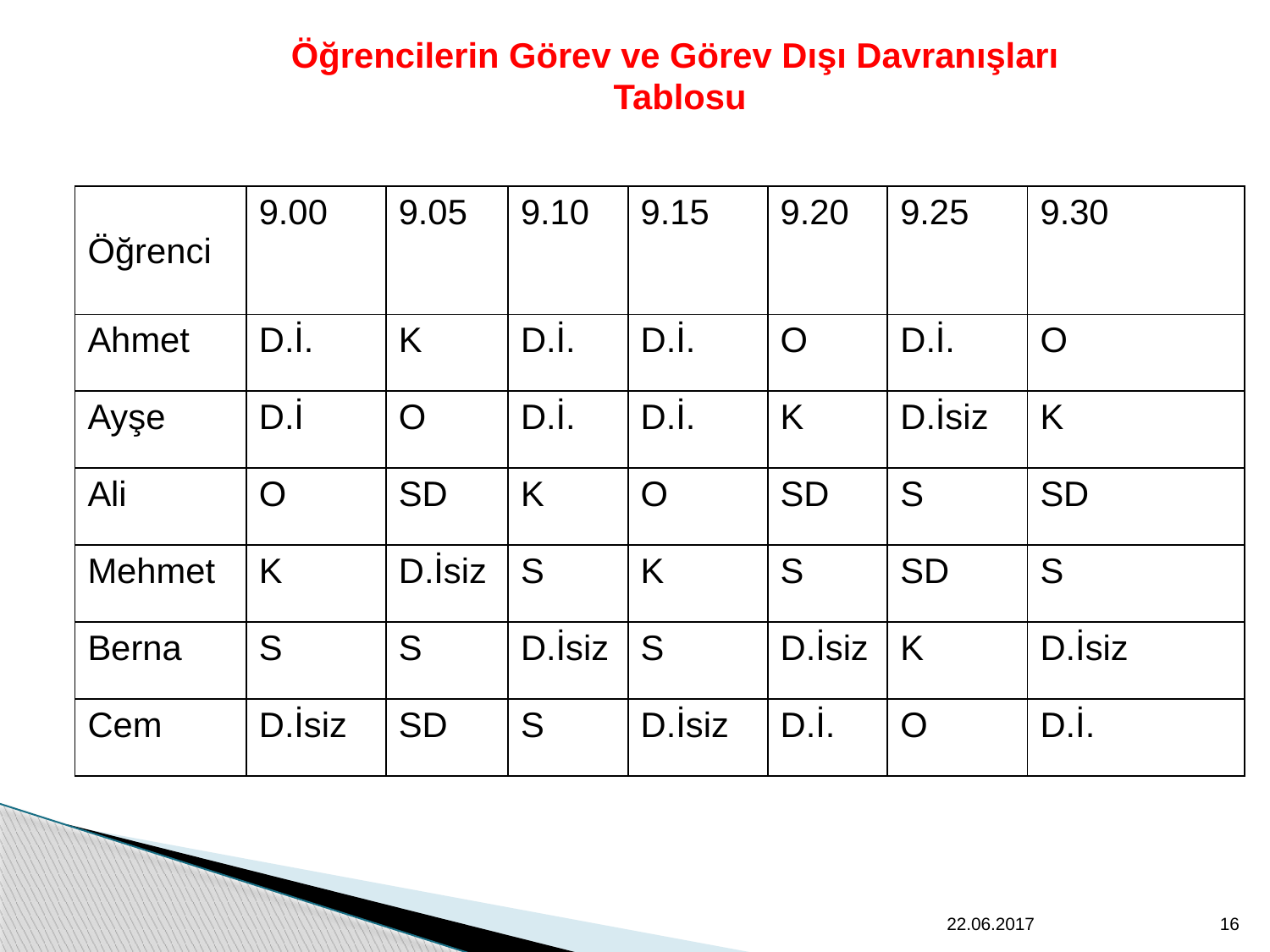

Öğrencilerin Görev ve Görev Dışı Davranışları  Tablosu
| Öğrenci | 9.00 | 9.05 | 9.10 | 9.15 | 9.20 | 9.25 | 9.30 |
| --- | --- | --- | --- | --- | --- | --- | --- |
| Ahmet | D.İ. | K | D.İ. | D.İ. | O | D.İ. | O |
| Ayşe | D.İ | O | D.İ. | D.İ. | K | D.İsiz | K |
| Ali | O | SD | K | O | SD | S | SD |
| Mehmet | K | D.İsiz | S | K | S | SD | S |
| Berna | S | S | D.İsiz | S | D.İsiz | K | D.İsiz |
| Cem | D.İsiz | SD | S | D.İsiz | D.İ. | O | D.İ. |
22.06.2017
16